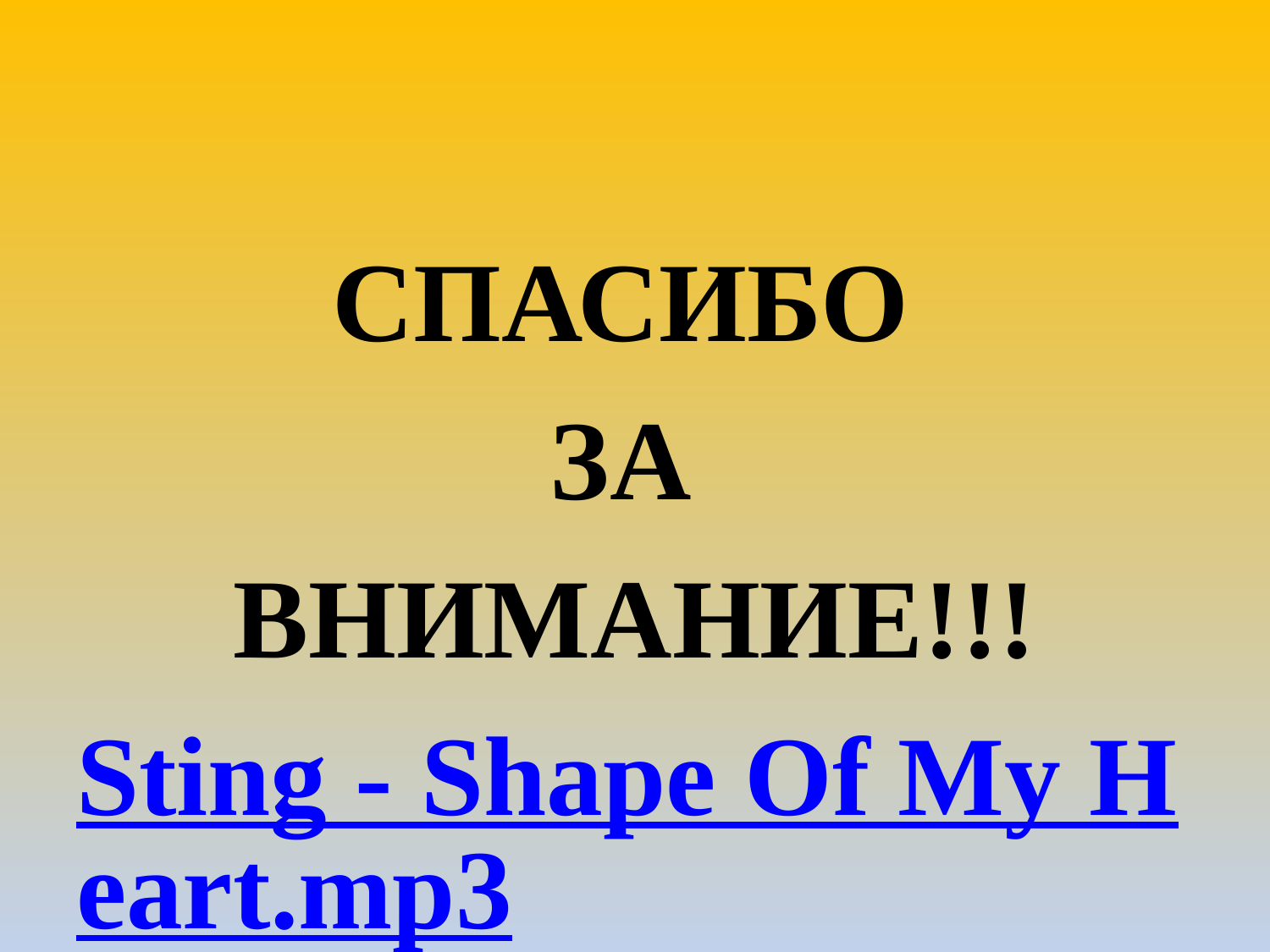

#
СПАСИБО
ЗА
ВНИМАНИЕ!!!
Sting - Shape Of My Heart.mp3